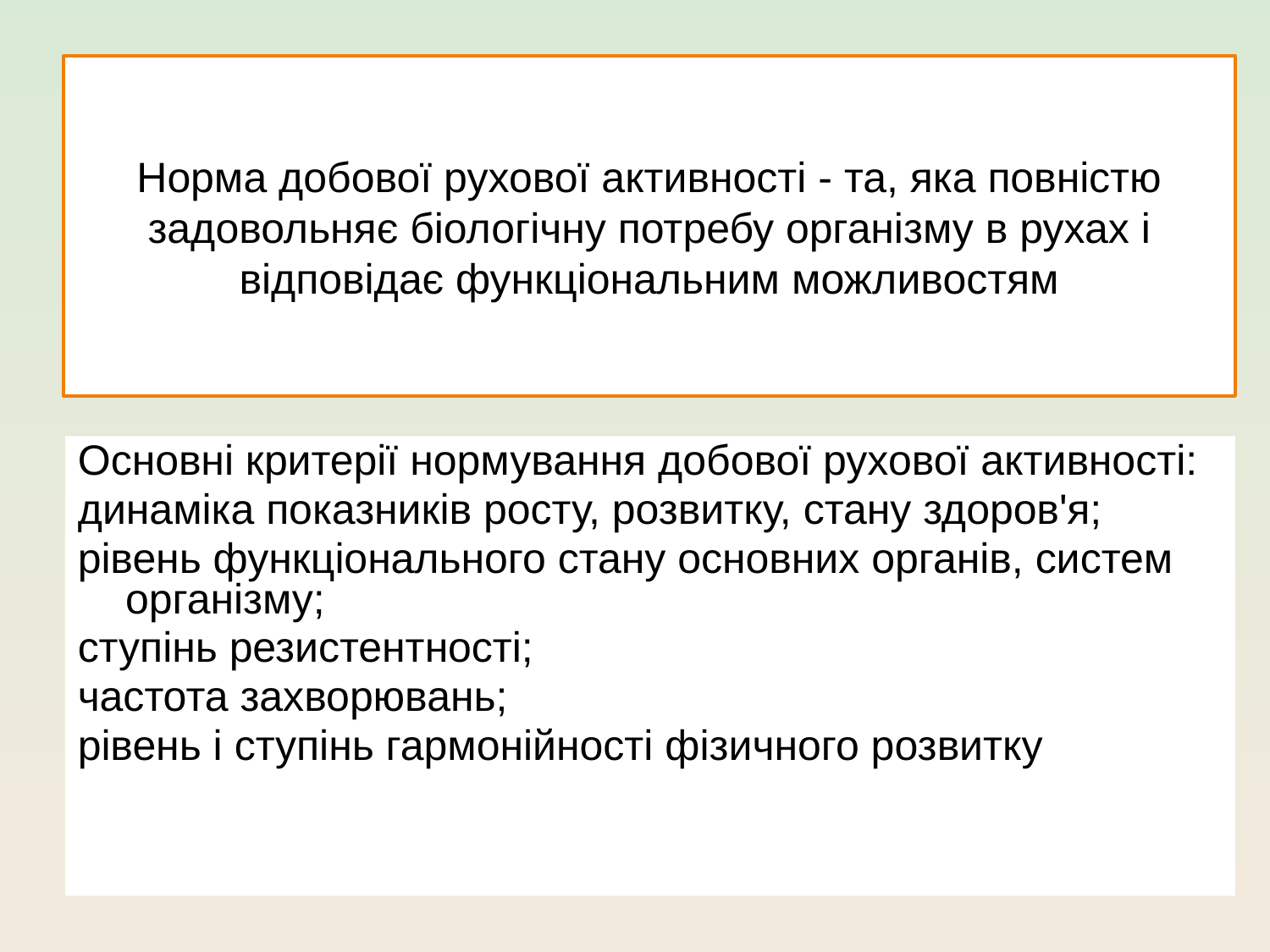

# Норма добової рухової активності - та, яка повністю задовольняє біологічну потребу організму в рухах і відповідає функціональним можливостям
Основні критерії нормування добової рухової активності:
динаміка показників росту, розвитку, стану здоров'я;
рівень функціонального стану основних органів, систем організму;
ступінь резистентності;
частота захворювань;
рівень і ступінь гармонійності фізичного розвитку